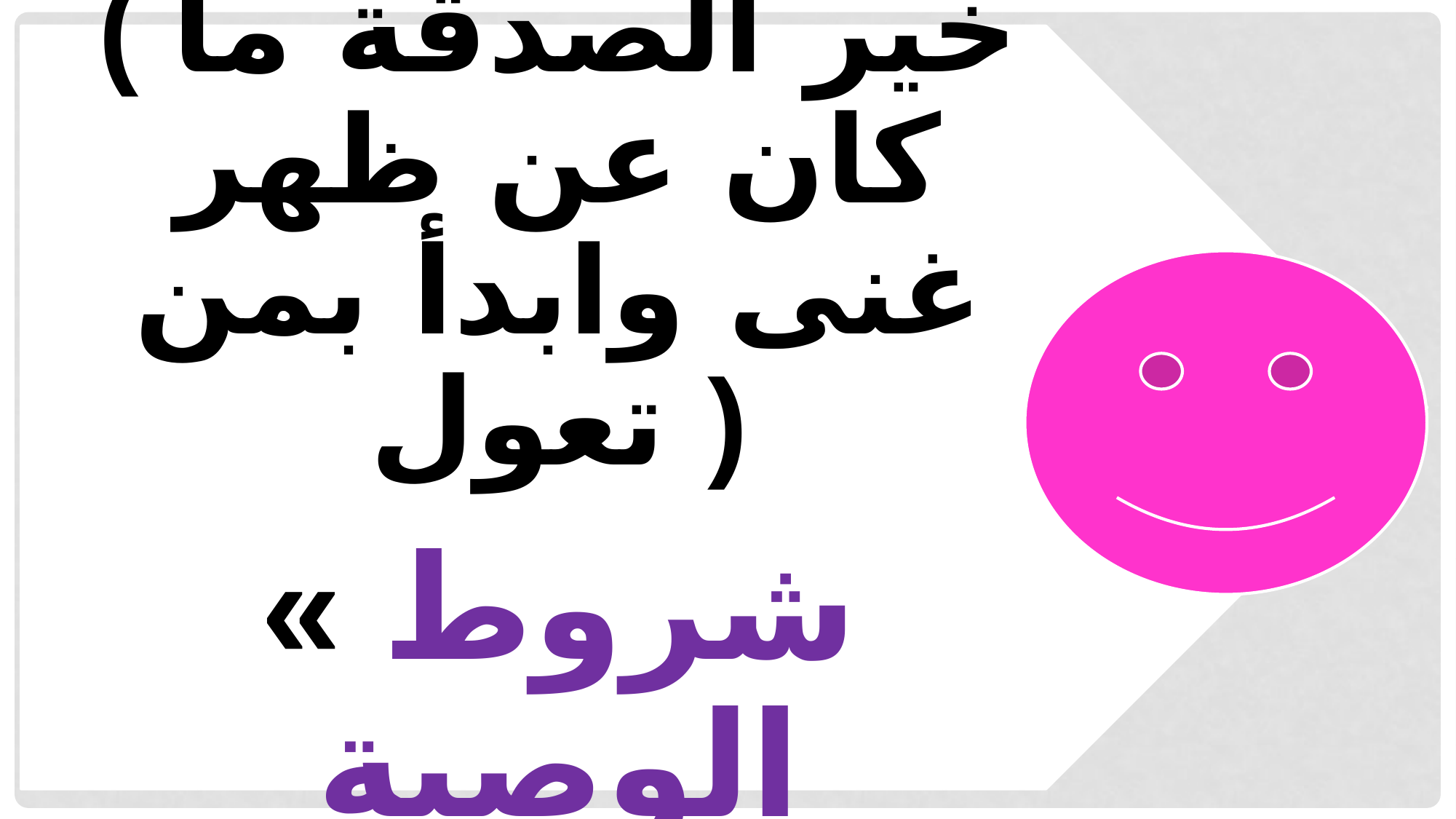

( خير الصدقة ما كان عن ظهر غنى وابدأ بمن تعول )
« شروط الوصية